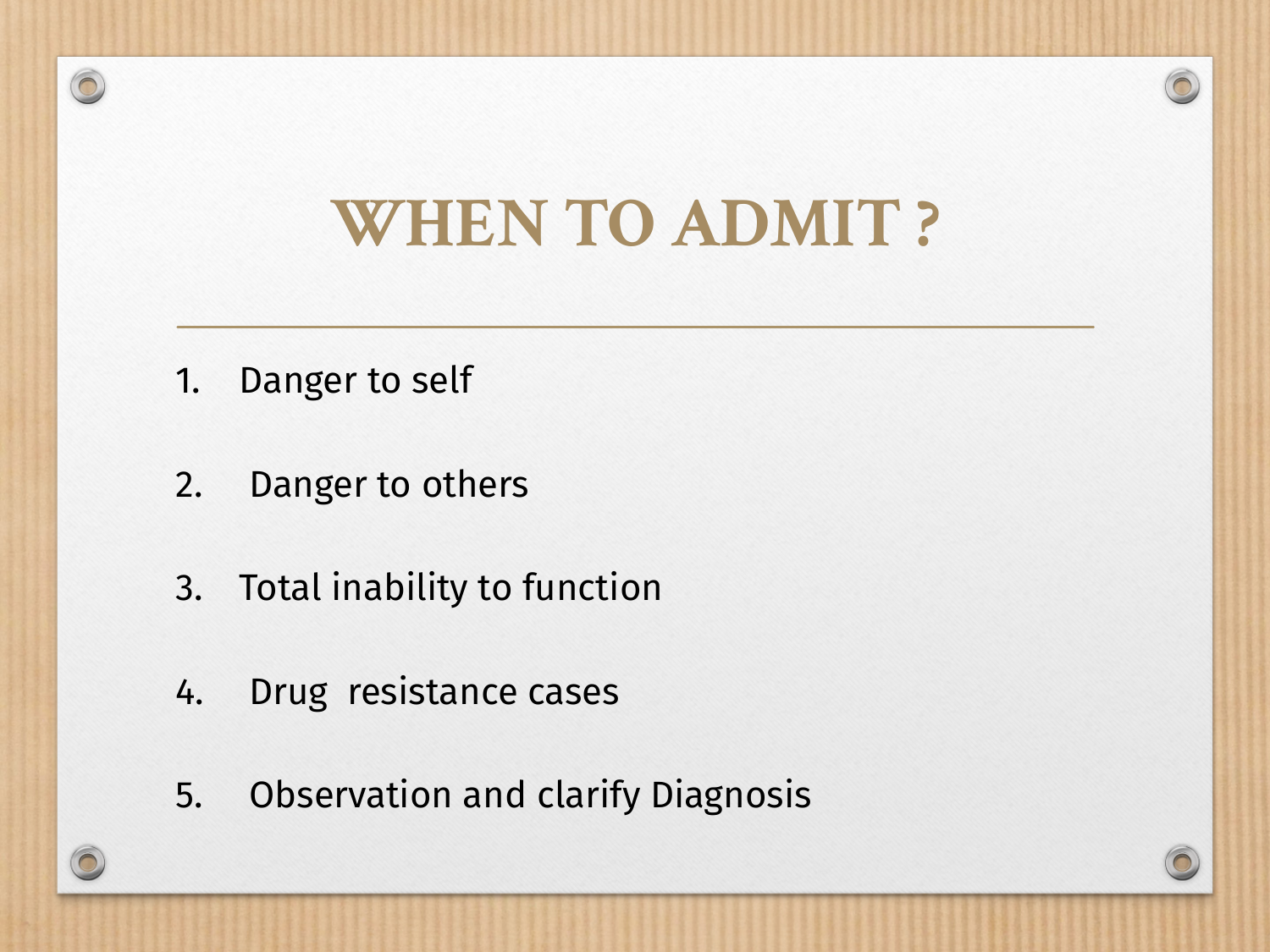

# When to admit ?
Danger to self

 Danger to others

Total inability to function

 Drug  resistance cases

 Observation and clarify Diagnosis